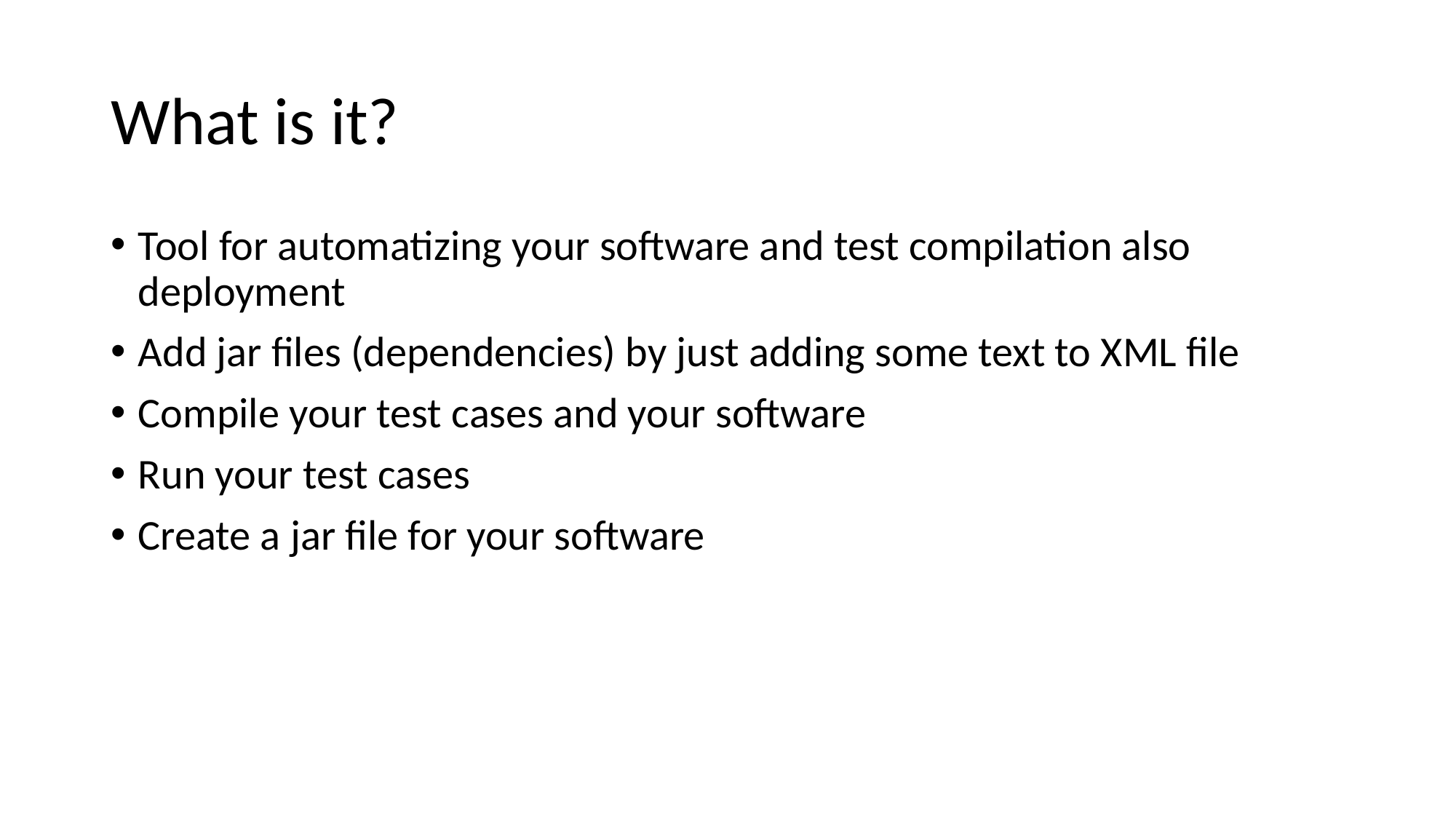

# What is it?
Tool for automatizing your software and test compilation also deployment
Add jar files (dependencies) by just adding some text to XML file
Compile your test cases and your software
Run your test cases
Create a jar file for your software